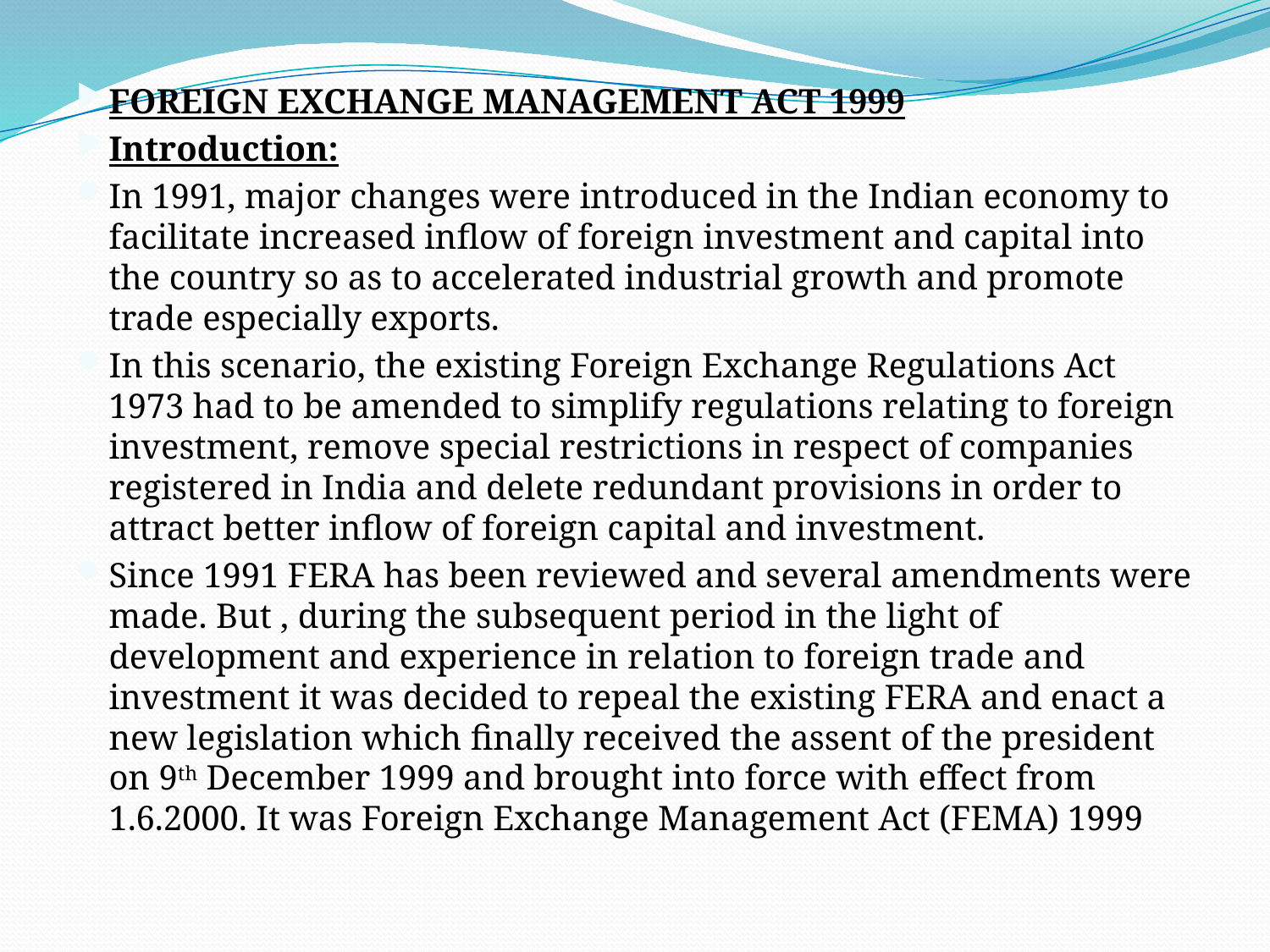

FOREIGN EXCHANGE MANAGEMENT ACT 1999
Introduction:
In 1991, major changes were introduced in the Indian economy to facilitate increased inflow of foreign investment and capital into the country so as to accelerated industrial growth and promote trade especially exports.
In this scenario, the existing Foreign Exchange Regulations Act 1973 had to be amended to simplify regulations relating to foreign investment, remove special restrictions in respect of companies registered in India and delete redundant provisions in order to attract better inflow of foreign capital and investment.
Since 1991 FERA has been reviewed and several amendments were made. But , during the subsequent period in the light of development and experience in relation to foreign trade and investment it was decided to repeal the existing FERA and enact a new legislation which finally received the assent of the president on 9th December 1999 and brought into force with effect from 1.6.2000. It was Foreign Exchange Management Act (FEMA) 1999